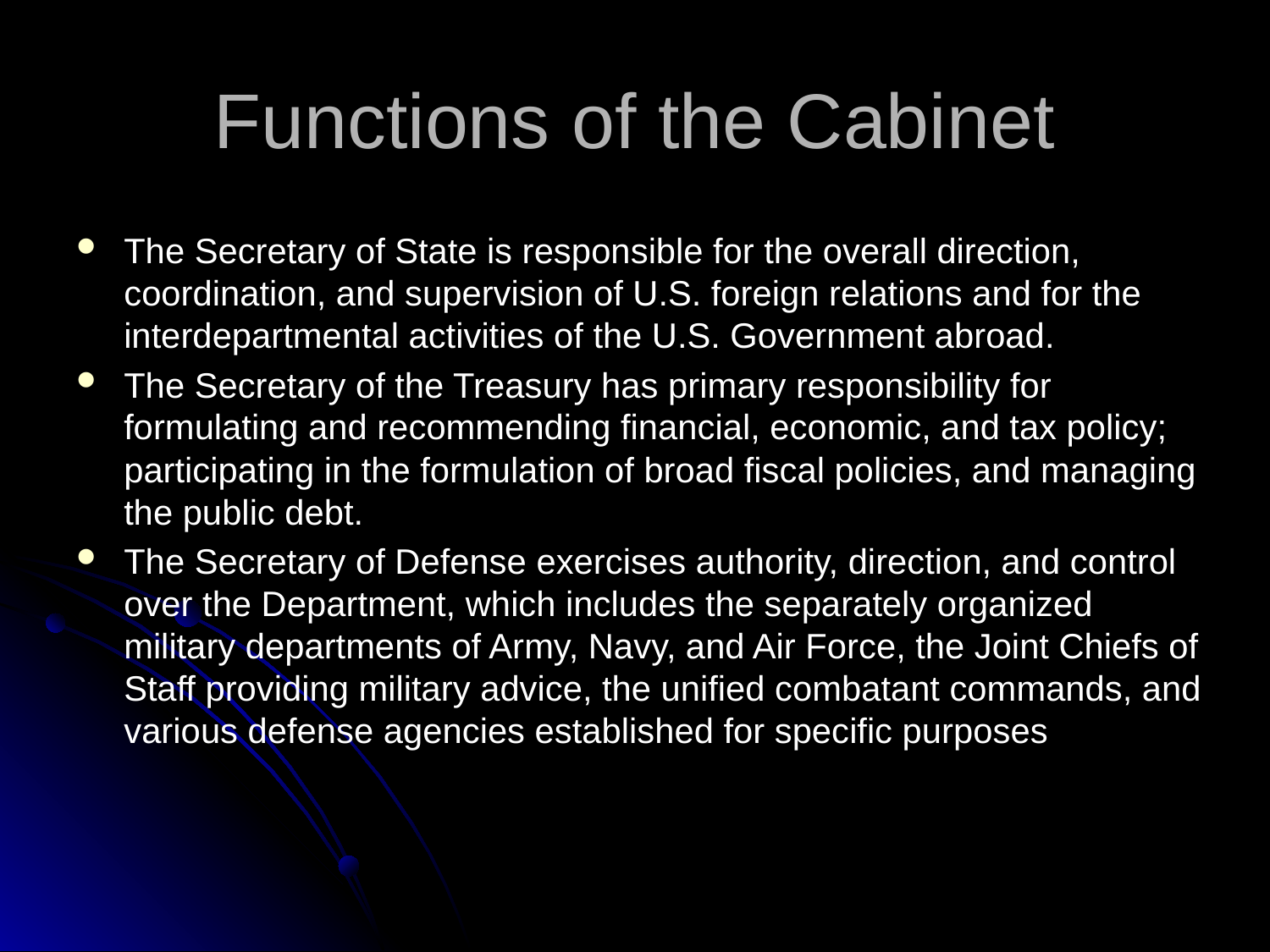

# Functions of the Cabinet
The Secretary of State is responsible for the overall direction, coordination, and supervision of U.S. foreign relations and for the interdepartmental activities of the U.S. Government abroad.
The Secretary of the Treasury has primary responsibility for formulating and recommending financial, economic, and tax policy; participating in the formulation of broad fiscal policies, and managing the public debt.
The Secretary of Defense exercises authority, direction, and control over the Department, which includes the separately organized military departments of Army, Navy, and Air Force, the Joint Chiefs of Staff providing military advice, the unified combatant commands, and various defense agencies established for specific purposes